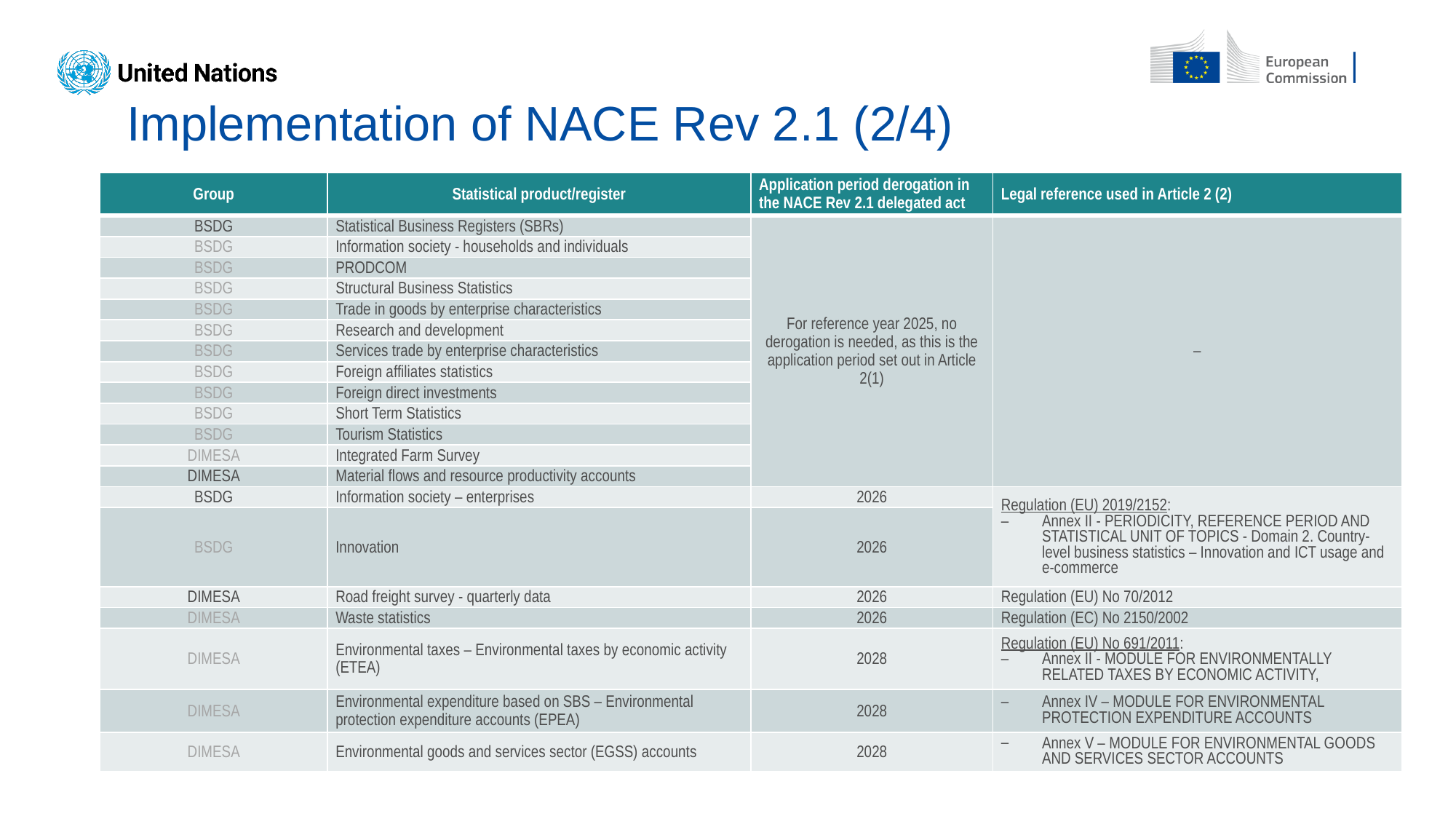

# Implementation of NACE Rev 2.1 (2/4)
| Group | Statistical product/register | Application period derogation in the NACE Rev 2.1 delegated act | Legal reference used in Article 2 (2) |
| --- | --- | --- | --- |
| BSDG | Statistical Business Registers (SBRs) | For reference year 2025, no derogation is needed, as this is the application period set out in Article 2(1) | – |
| BSDG | Information society - households and individuals |  |  |
| BSDG | PRODCOM |  |  |
| BSDG | Structural Business Statistics |  |  |
| BSDG | Trade in goods by enterprise characteristics |  |  |
| BSDG | Research and development |  |  |
| BSDG | Services trade by enterprise characteristics |  |  |
| BSDG | Foreign affiliates statistics |  |  |
| BSDG | Foreign direct investments |  |  |
| BSDG | Short Term Statistics |  |  |
| BSDG | Tourism Statistics |  |  |
| DIMESA | Integrated Farm Survey |  |  |
| DIMESA | Material flows and resource productivity accounts |  |  |
| BSDG | Information society – enterprises | 2026 | Regulation (EU) 2019/2152: Annex II - PERIODICITY, REFERENCE PERIOD AND STATISTICAL UNIT OF TOPICS - Domain 2. Country-level business statistics – Innovation and ICT usage and e-commerce |
| BSDG | Innovation | 2026 |  |
| DIMESA | Road freight survey - quarterly data | 2026 | Regulation (EU) No 70/2012 |
| DIMESA | Waste statistics | 2026 | Regulation (EC) No 2150/2002 |
| DIMESA | Environmental taxes – Environmental taxes by economic activity (ETEA) | 2028 | Regulation (EU) No 691/2011: Annex II - MODULE FOR ENVIRONMENTALLY RELATED TAXES BY ECONOMIC ACTIVITY, |
| DIMESA | Environmental expenditure based on SBS – Environmental protection expenditure accounts (EPEA) | 2028 | Annex IV – MODULE FOR ENVIRONMENTAL PROTECTION EXPENDITURE ACCOUNTS |
| DIMESA | Environmental goods and services sector (EGSS) accounts | 2028 | Annex V – MODULE FOR ENVIRONMENTAL GOODS AND SERVICES SECTOR ACCOUNTS |